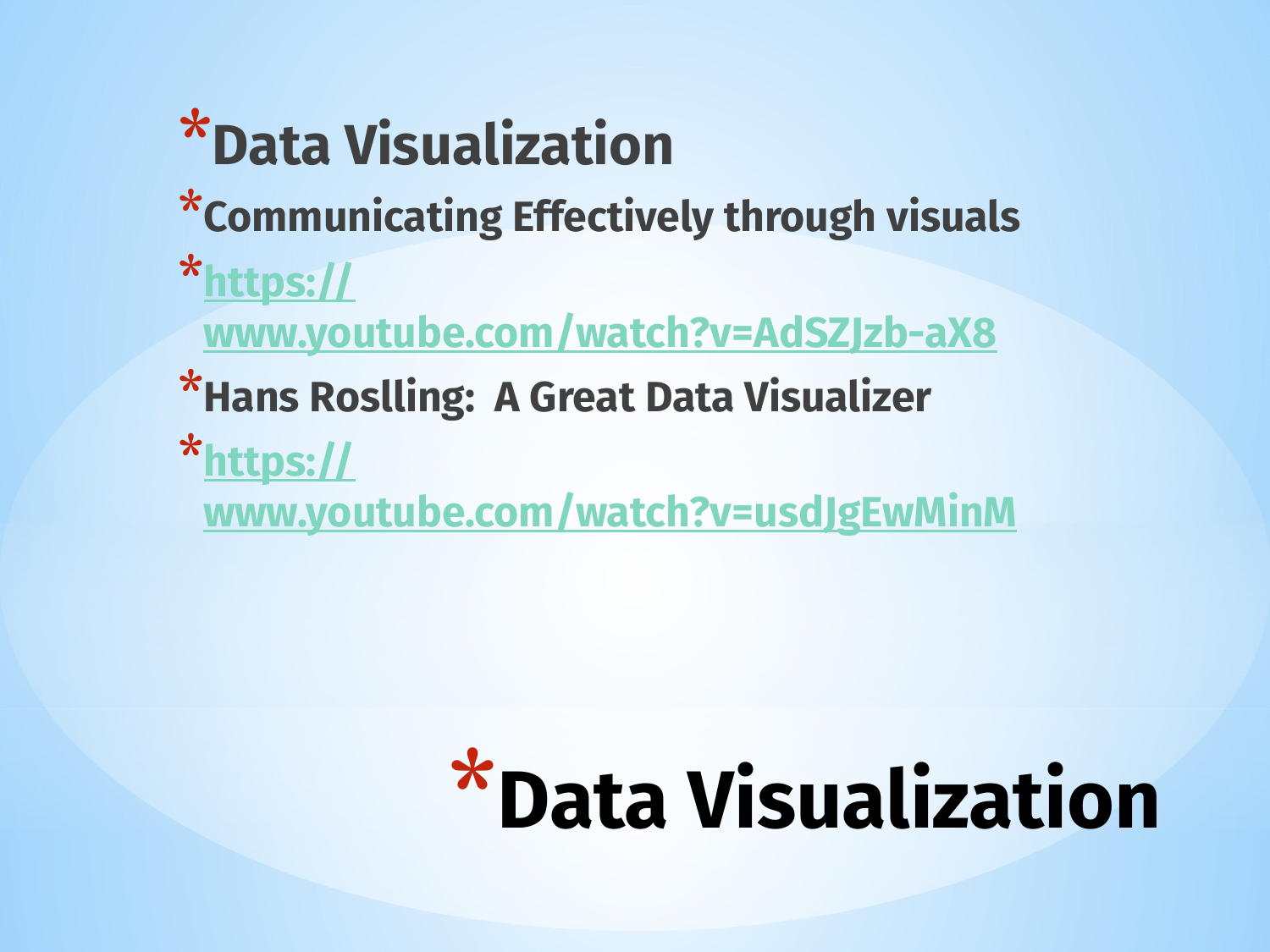

Data Visualization
Communicating Effectively through visuals
https://www.youtube.com/watch?v=AdSZJzb-aX8
Hans Roslling:  A Great Data Visualizer
https://www.youtube.com/watch?v=usdJgEwMinM

# Data Visualization